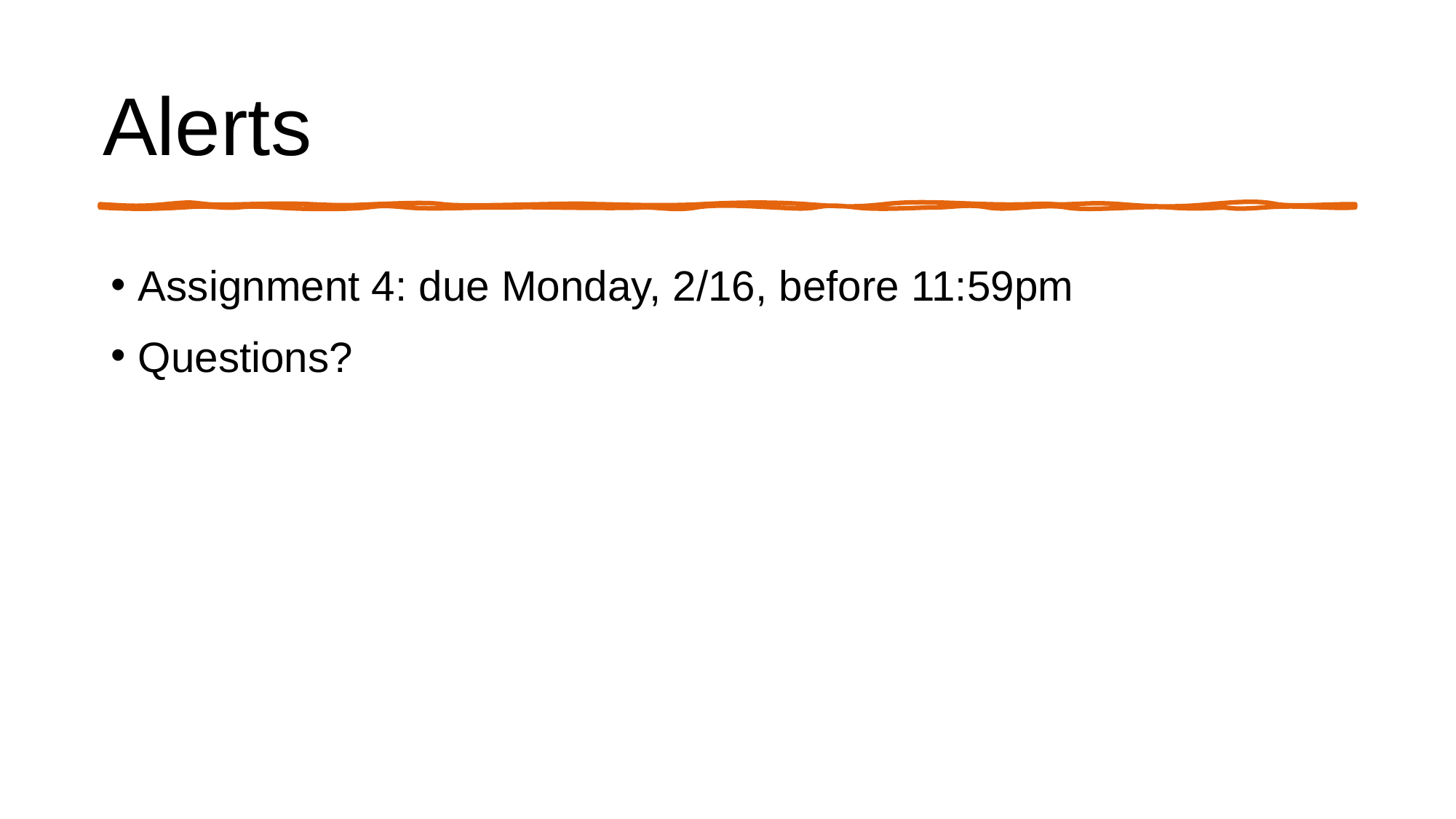

# Alerts
Assignment 4: due Monday, 2/16, before 11:59pm
Questions?